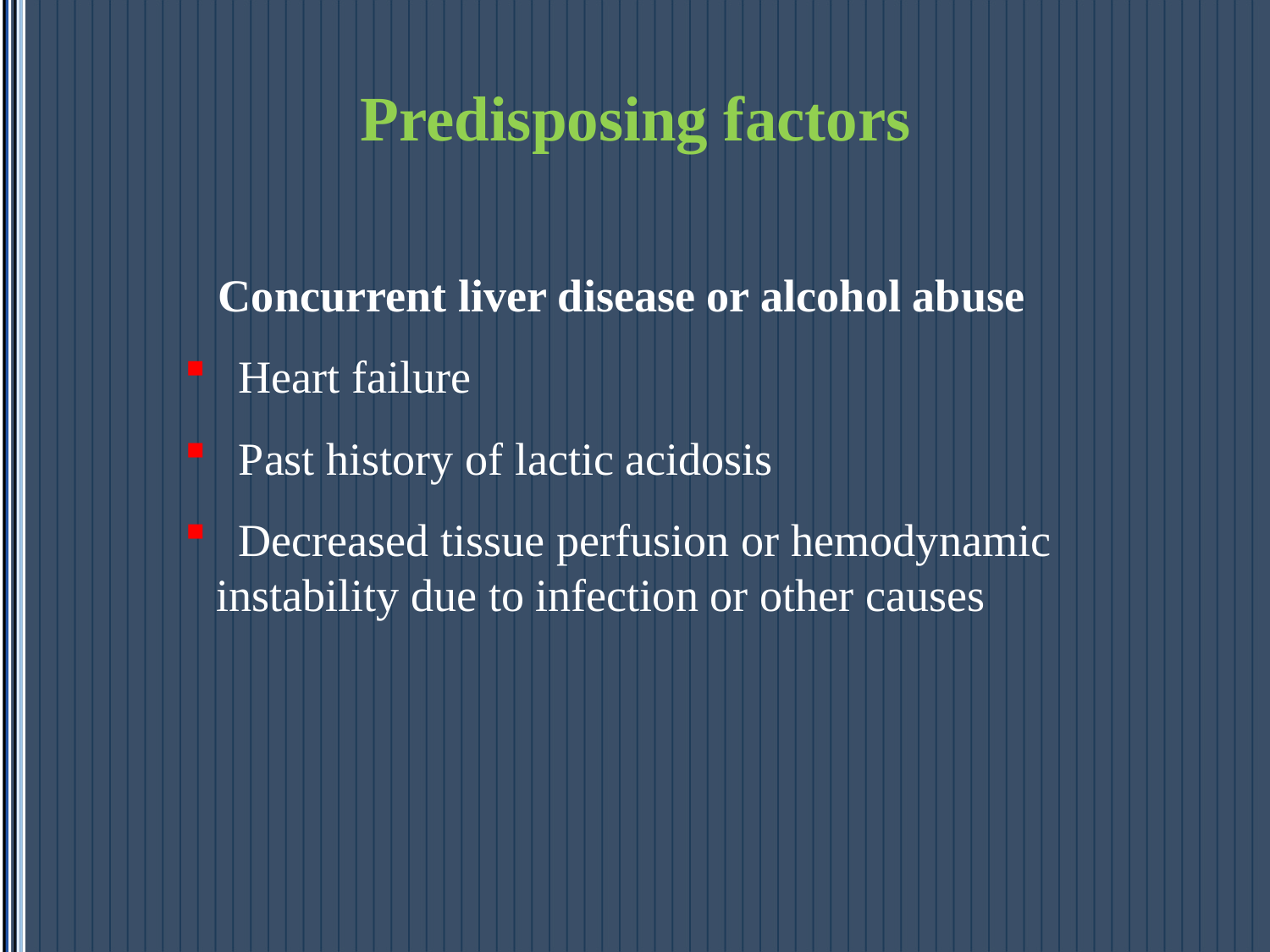

# Predisposing factors
   Concurrent liver disease or alcohol abuse
  Heart failure
  Past history of lactic acidosis
  Decreased tissue perfusion or hemodynamic instability due to infection or other causes